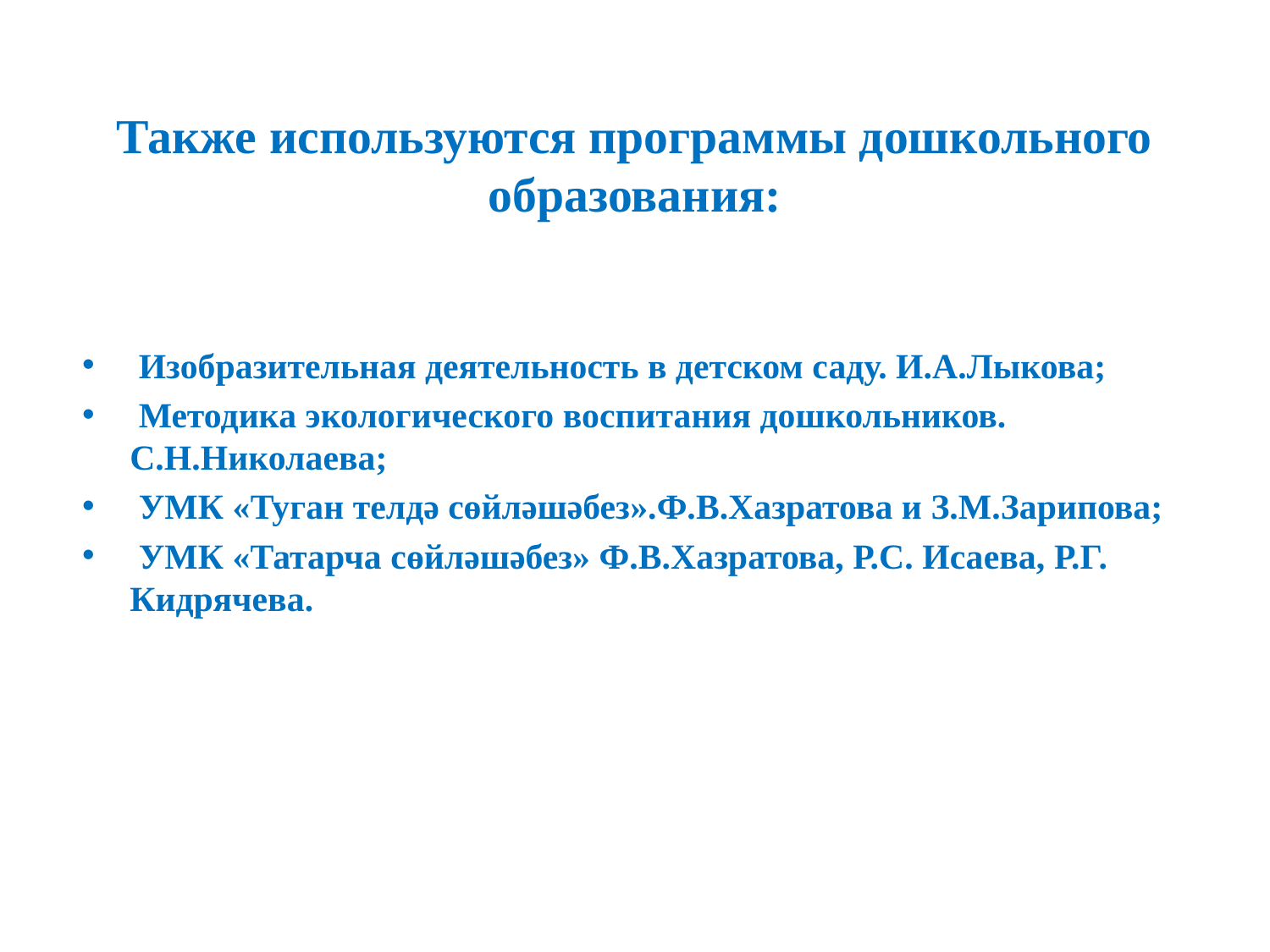

# Также используются программы дошкольного образования:

 Изобразительная деятельность в детском саду. И.А.Лыкова;
 Методика экологического воспитания дошкольников. С.Н.Николаева;
 УМК «Туган телдә сөйләшәбез».Ф.В.Хазратова и З.М.Зарипова;
 УМК «Татарча сөйләшәбез» Ф.В.Хазратова, Р.С. Исаева, Р.Г. Кидрячева.